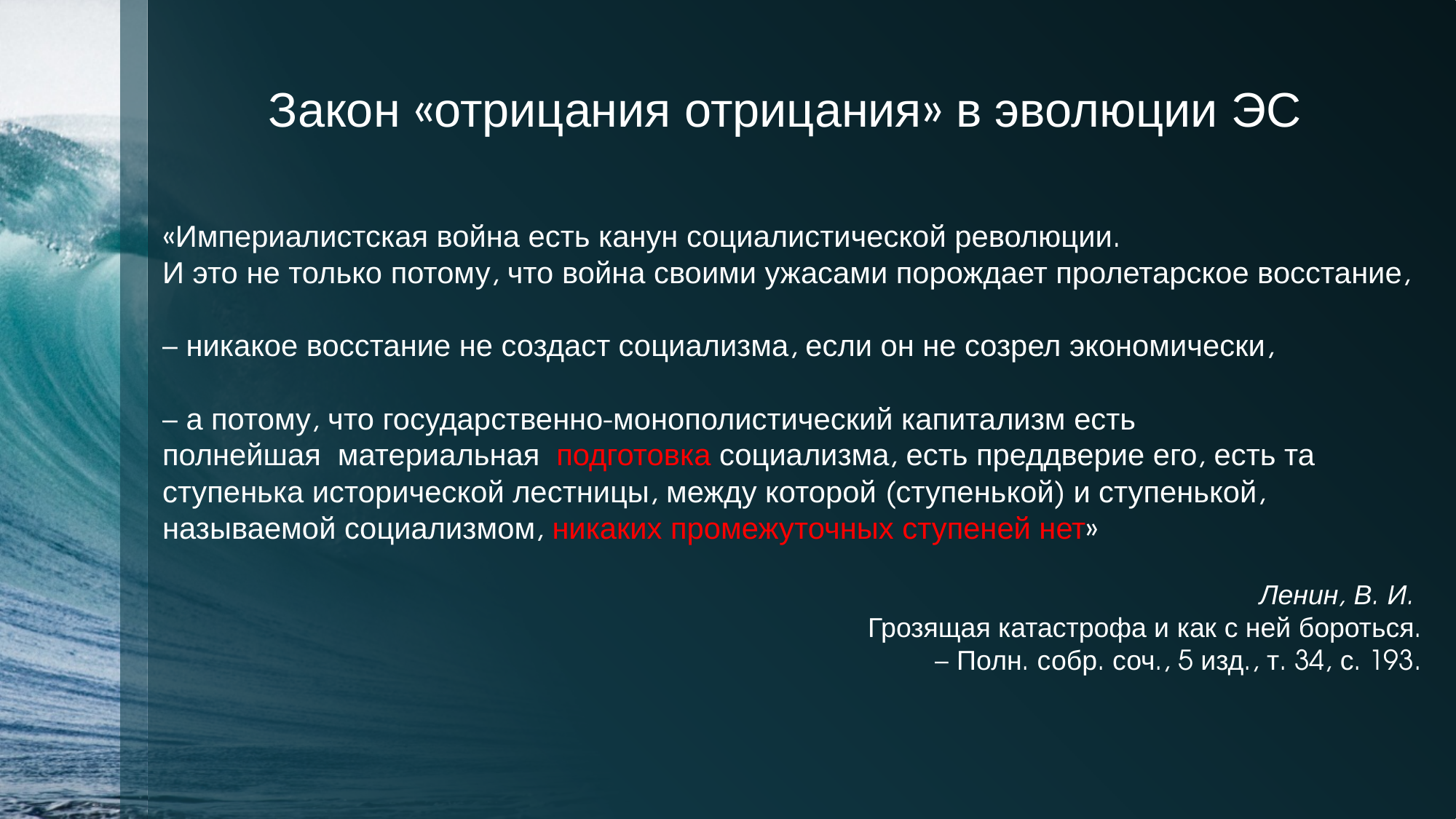

# Закон «отрицания отрицания» в эволюции ЭС
«Империалистская война есть канун социалистической революции.
И это не только потому, что война своими ужасами порождает пролетарское восстание,

– никакое восстание не создаст социализма, если он не созрел экономически,

– а потому, что государственно-монополистический капитализм есть полнейшая  материальная  подготовка социализма, есть преддверие его, есть та ступенька исторической лестницы, между которой (ступенькой) и ступенькой, называемой социализмом, никаких промежуточных ступеней нет»

Ленин, В. И.
Грозящая катастрофа и как с ней бороться.
– Полн. собр. соч., 5 изд., т. 34, с. 193.